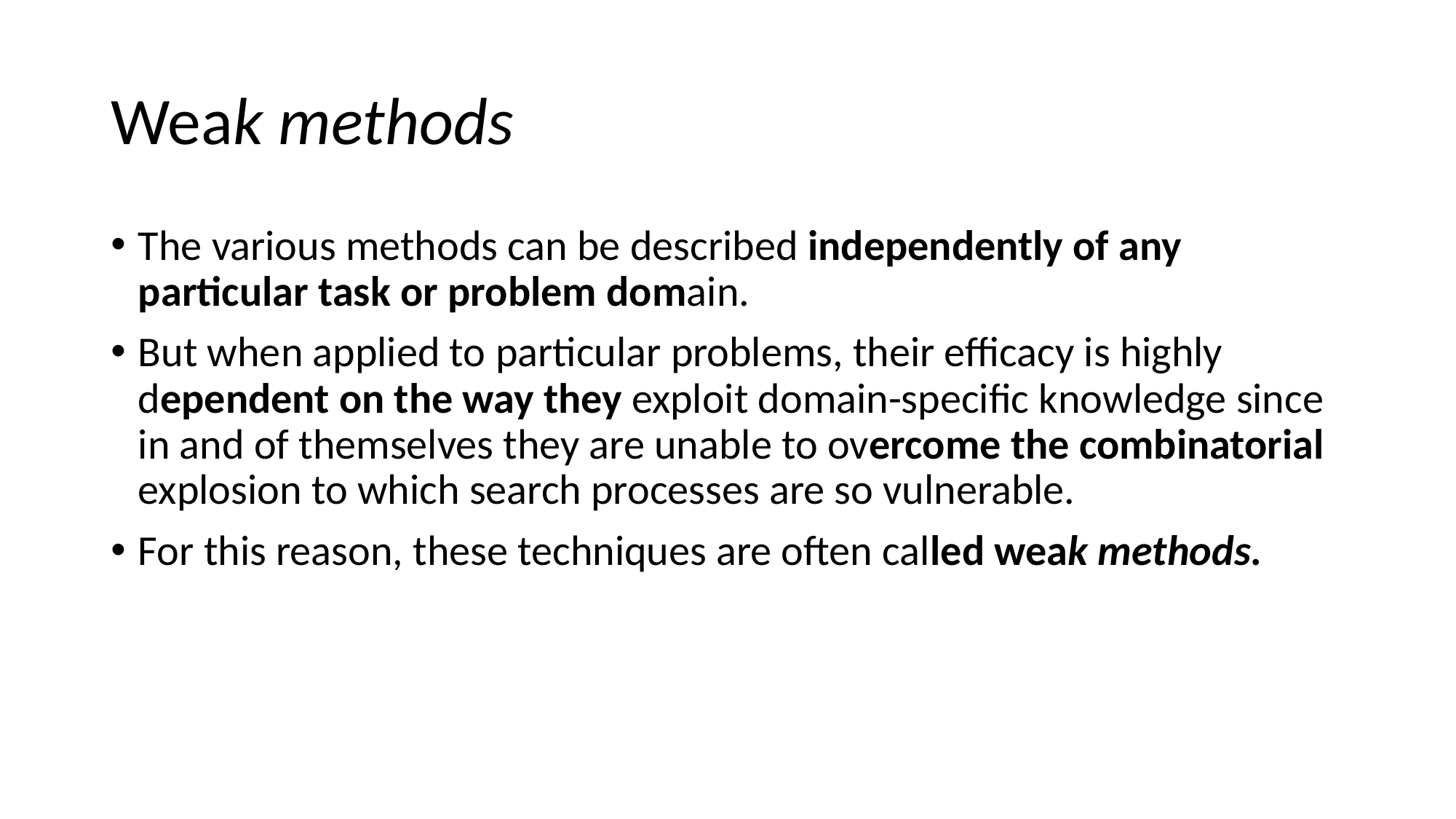

# Weak methods
The various methods can be described independently of any particular task or problem domain.
But when applied to particular problems, their efficacy is highly dependent on the way they exploit domain-specific knowledge since in and of themselves they are unable to overcome the combinatorial explosion to which search processes are so vulnerable.
For this reason, these techniques are often called weak methods.